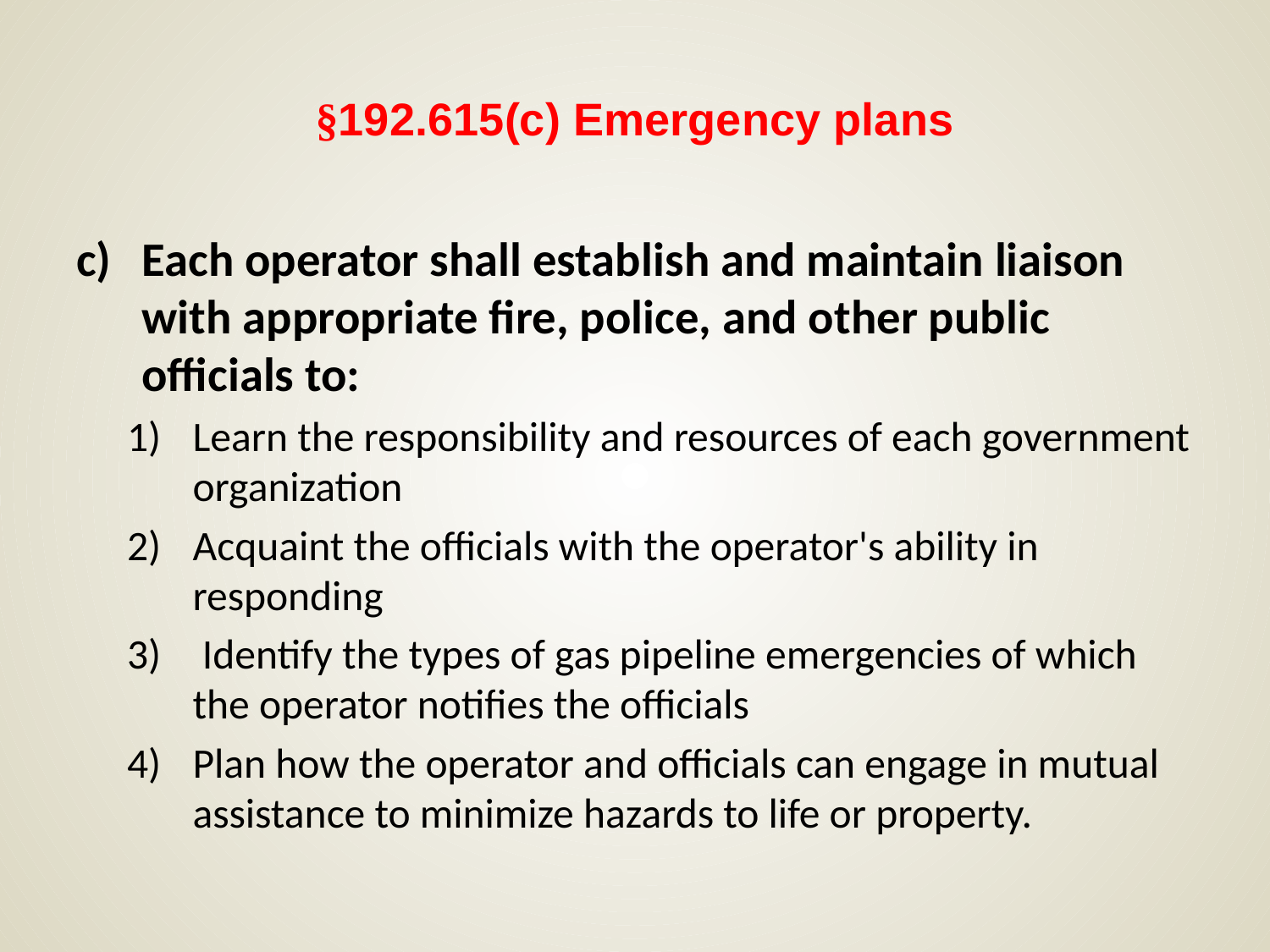

# §192.615(c) Emergency plans
Each operator shall establish and maintain liaison with appropriate fire, police, and other public officials to:
Learn the responsibility and resources of each government organization
Acquaint the officials with the operator's ability in responding
 Identify the types of gas pipeline emergencies of which the operator notifies the officials
Plan how the operator and officials can engage in mutual assistance to minimize hazards to life or property.